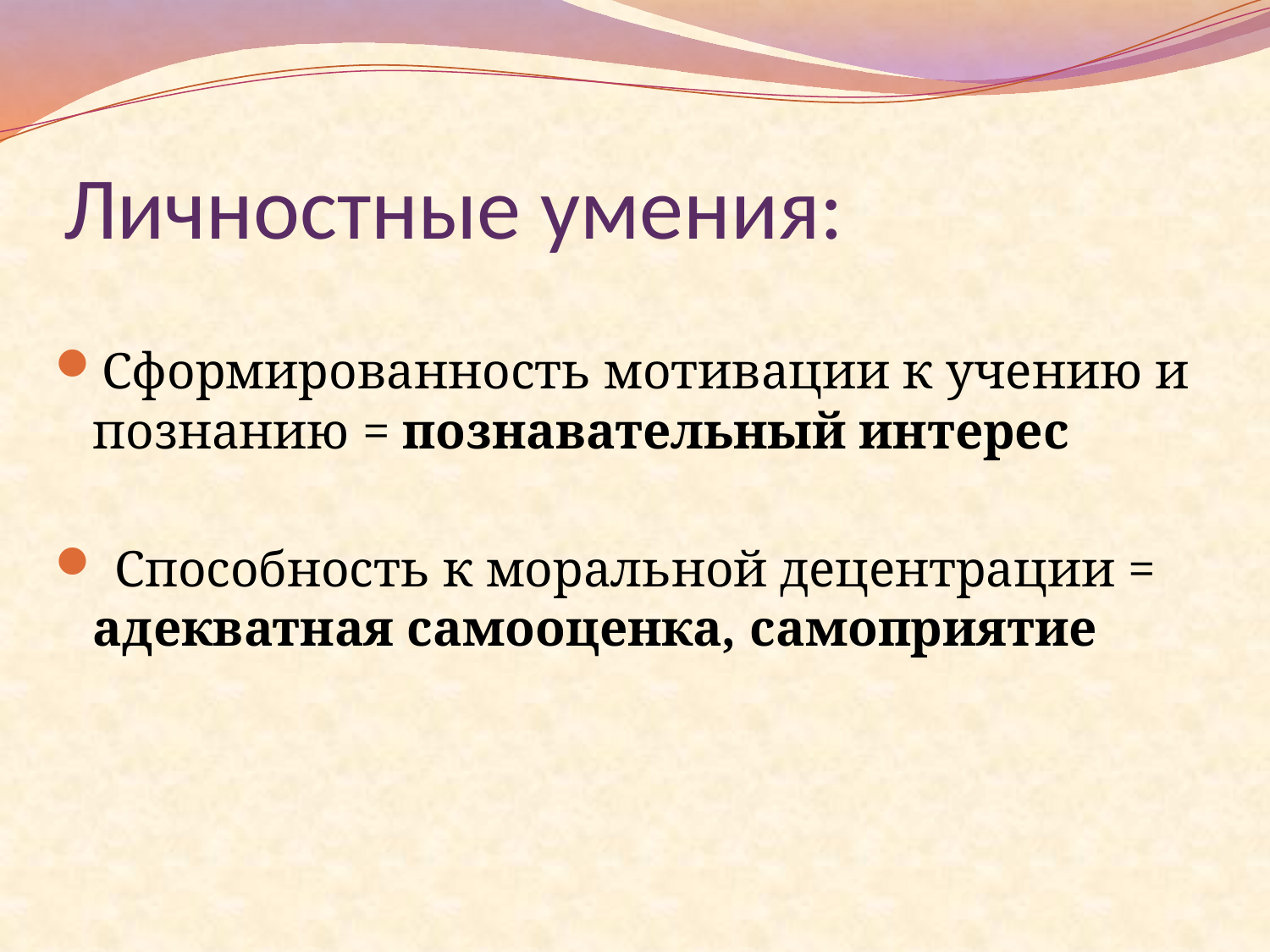

# Личностные умения:

Сформированность мотивации к учению и познанию = познавательный интерес

 Способность к моральной децентрации =  адекватная самооценка, самоприятие